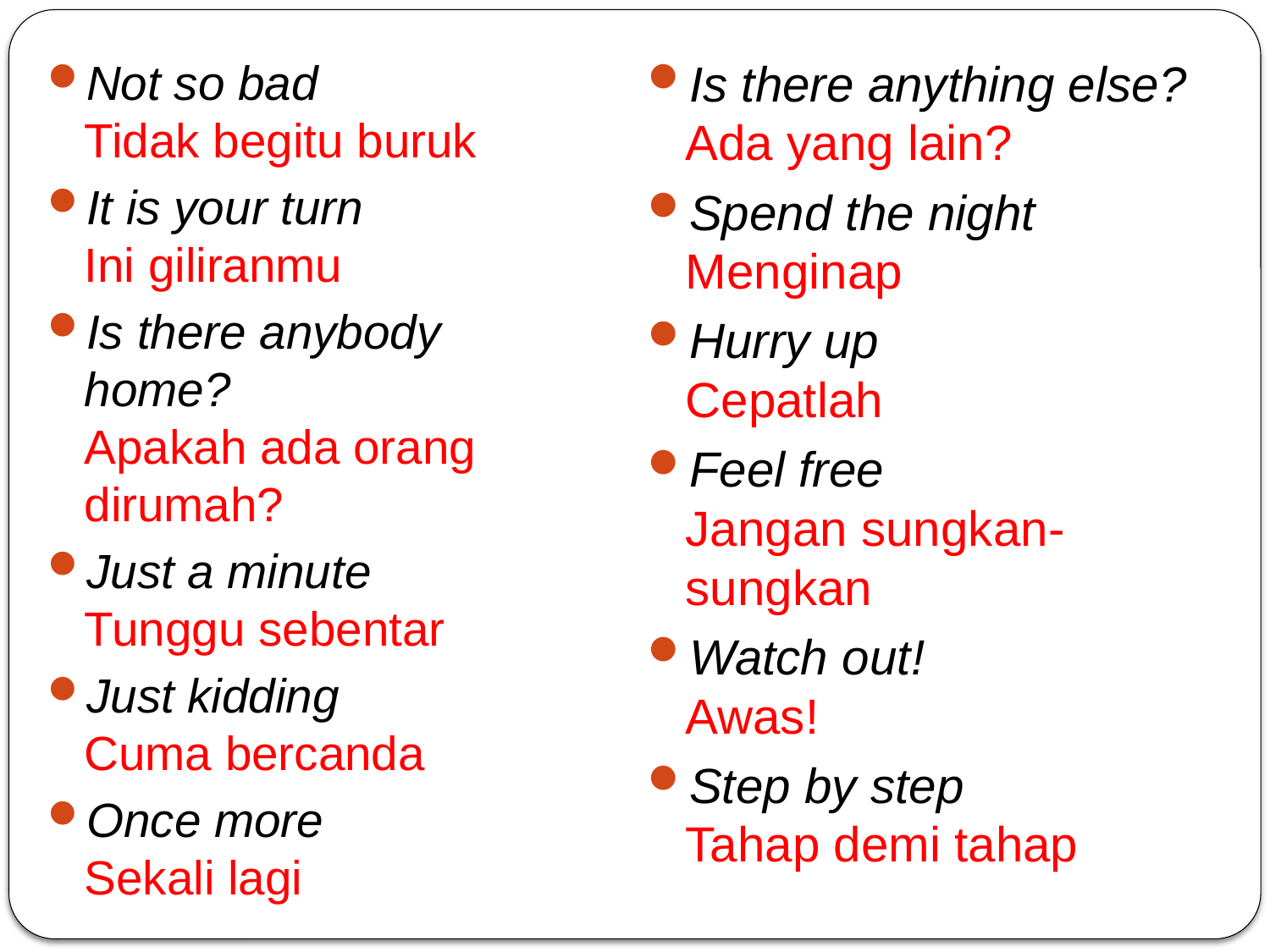

Not so bad
Tidak begitu buruk
It is your turn
Ini giliranmu
Is there anybody home?
Apakah ada orang dirumah?
Just a minute
Tunggu sebentar
Just kidding
Cuma bercanda
Once more
Sekali lagi

Is there anything else?
Ada yang lain?
Spend the night
Menginap
Hurry up
Cepatlah
Feel free
Jangan sungkan-sungkan
Watch out!
Awas!
Step by step
Tahap demi tahap